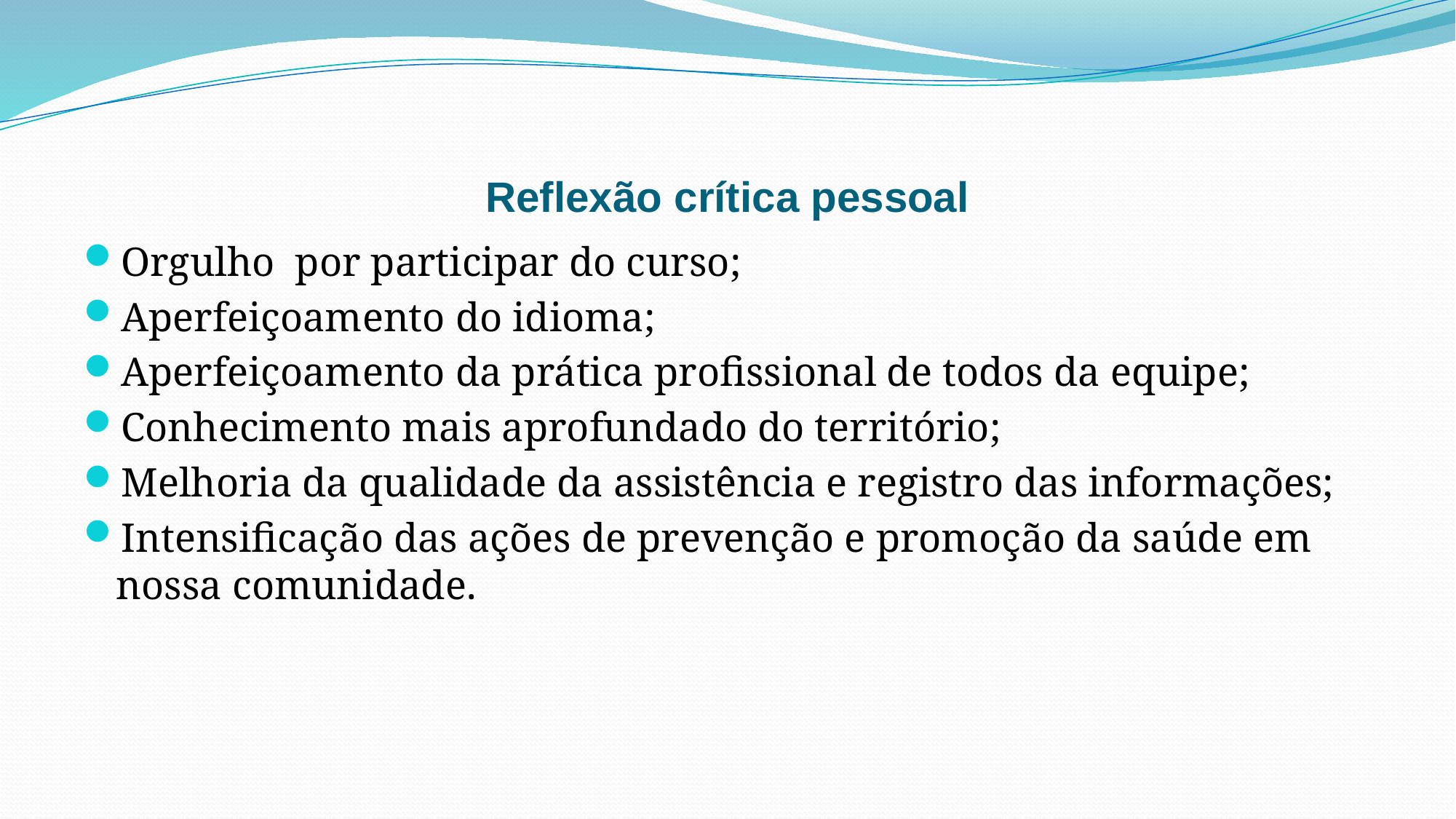

# Reflexão crítica pessoal
Orgulho  por participar do curso;
Aperfeiçoamento do idioma;
Aperfeiçoamento da prática profissional de todos da equipe;
Conhecimento mais aprofundado do território;
Melhoria da qualidade da assistência e registro das informações;
Intensificação das ações de prevenção e promoção da saúde em nossa comunidade.